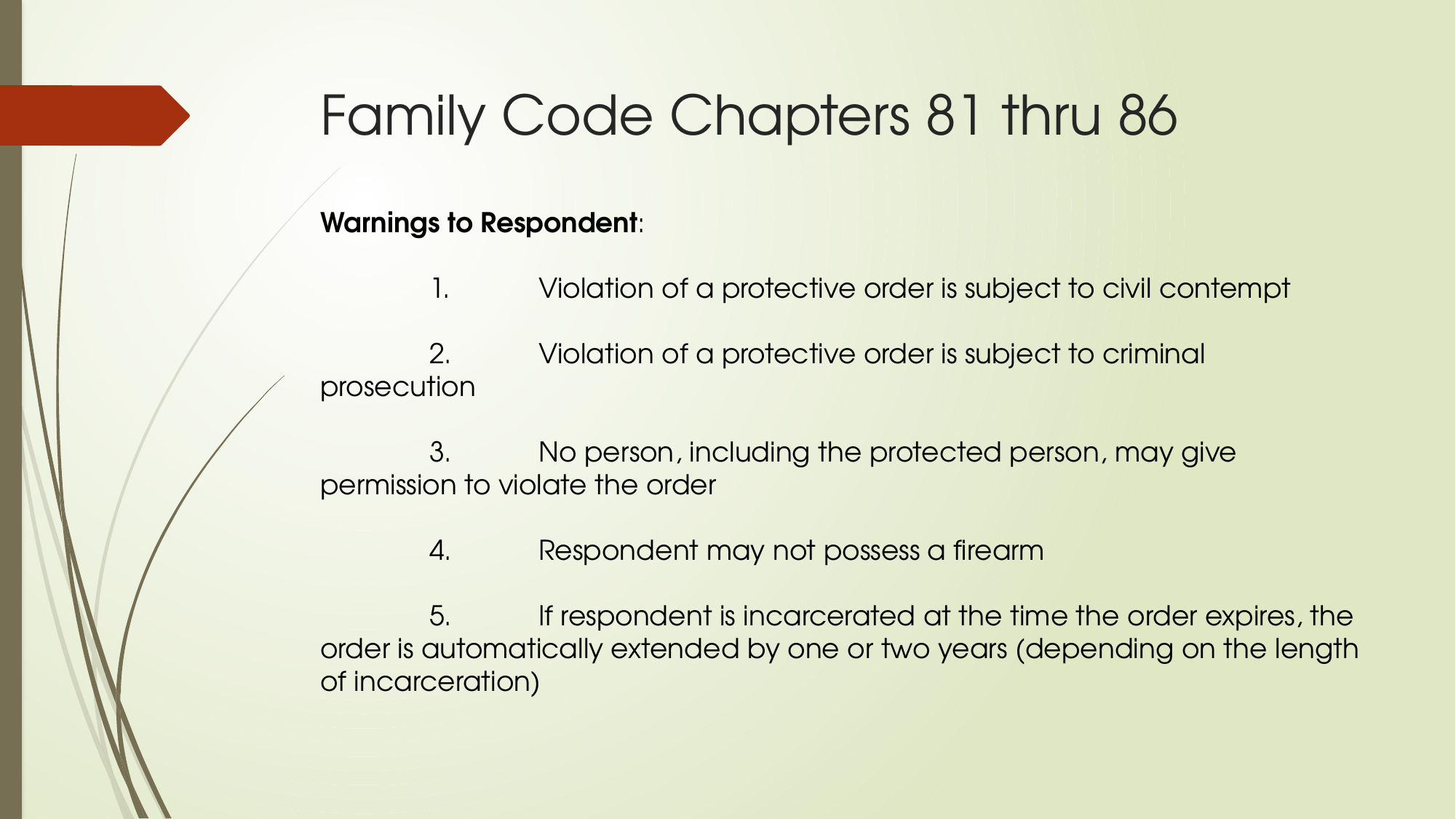

# Family Code Chapters 81 thru 86
Warnings to Respondent:

	1.  	Violation of a protective order is subject to civil contempt

	2.	Violation of a protective order is subject to criminal prosecution

	3.	No person, including the protected person, may give permission to violate the order

	4.	Respondent may not possess a firearm

	5.	If respondent is incarcerated at the time the order expires, the order is automatically extended by one or two years (depending on the length of incarceration)